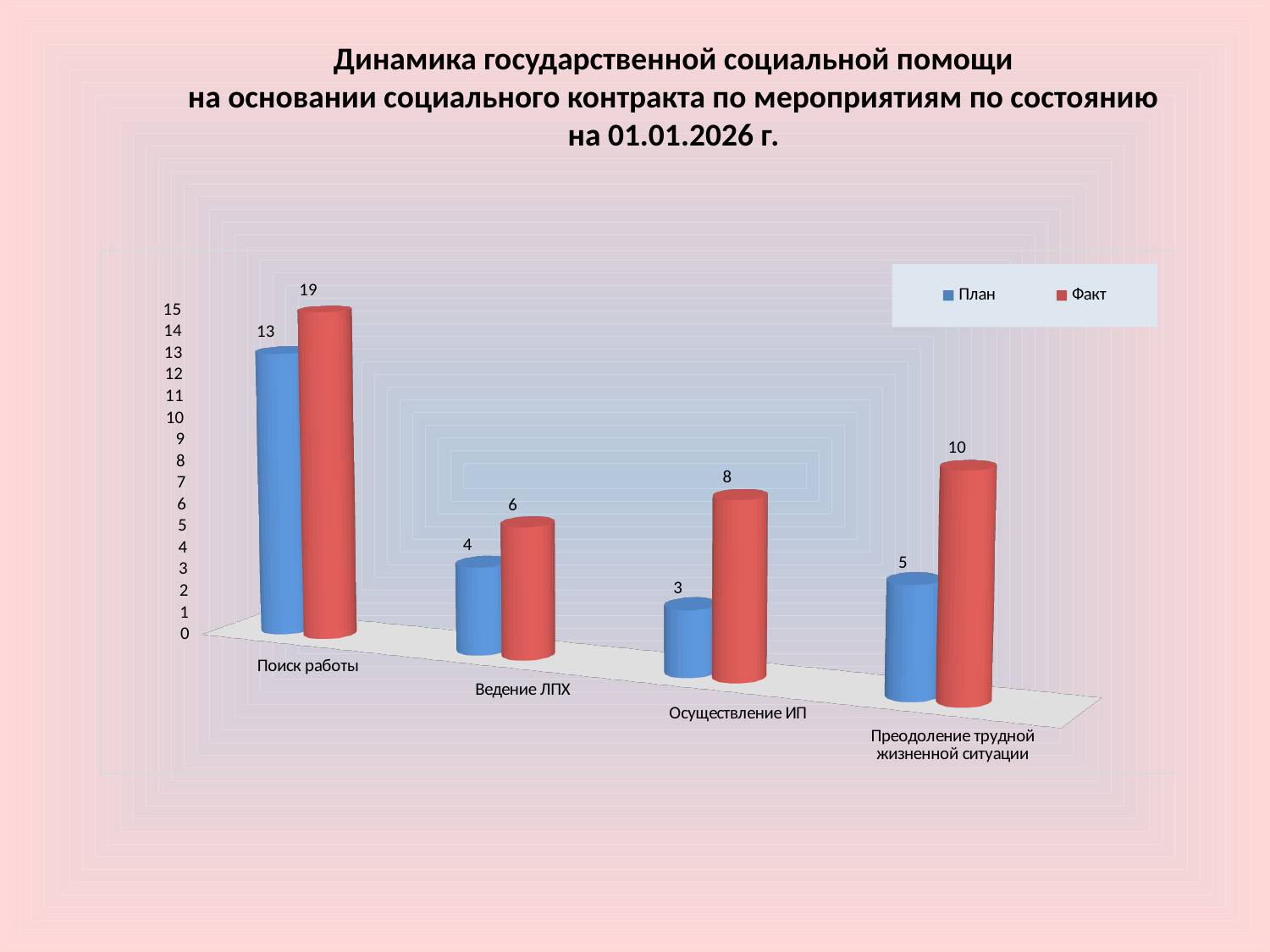

Динамика государственной социальной помощи
на основании социального контракта по мероприятиям по состоянию
на 01.01.2026 г.

[unsupported chart]